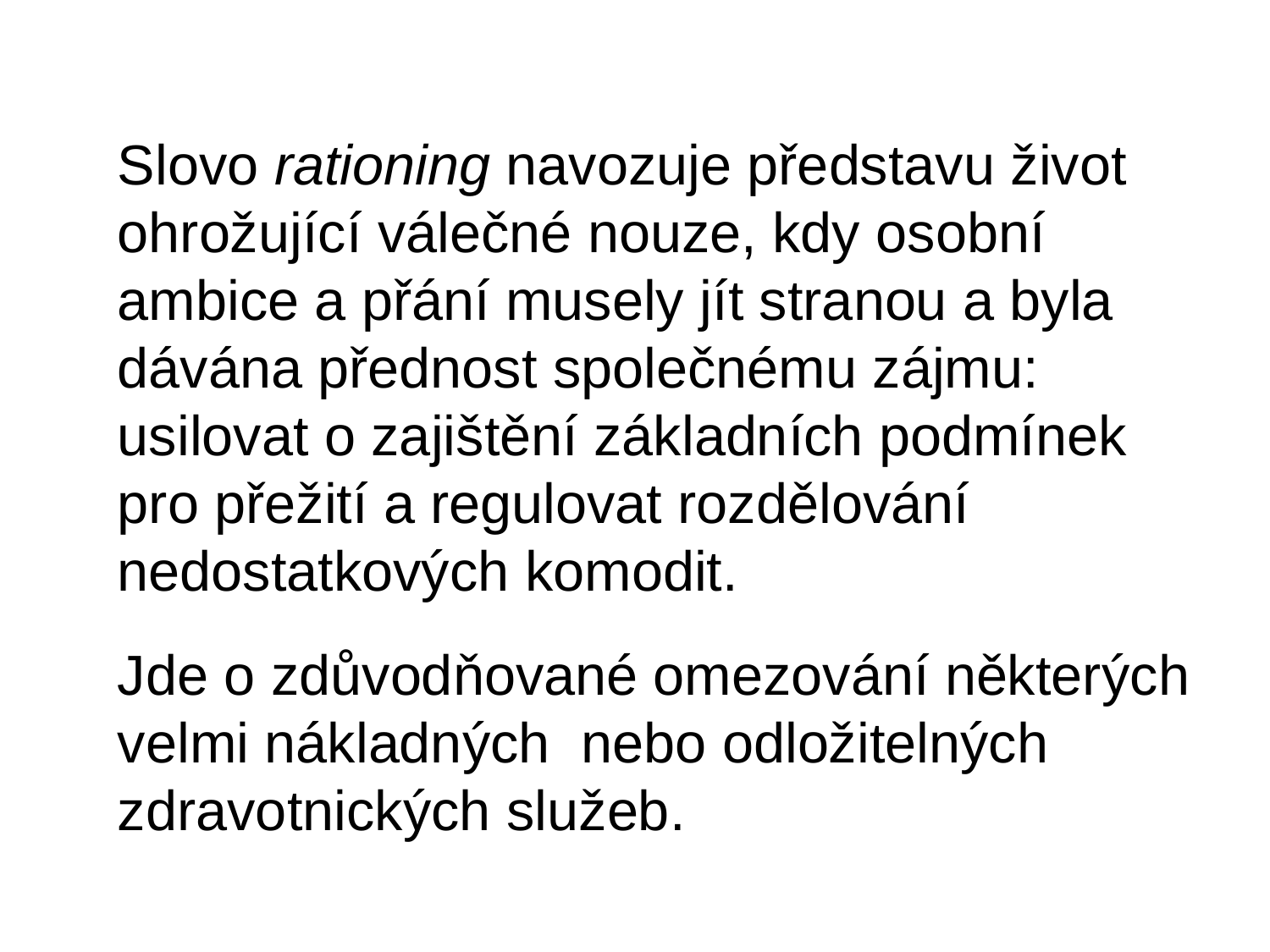

Slovo rationing navozuje představu život ohrožující válečné nouze, kdy osobní ambice a přání musely jít stranou a byla dávána přednost společnému zájmu: usilovat o zajištění základních podmínek pro přežití a regulovat rozdělování nedostatkových komodit.

Jde o zdůvodňované omezování některých velmi nákladných  nebo odložitelných zdravotnických služeb.